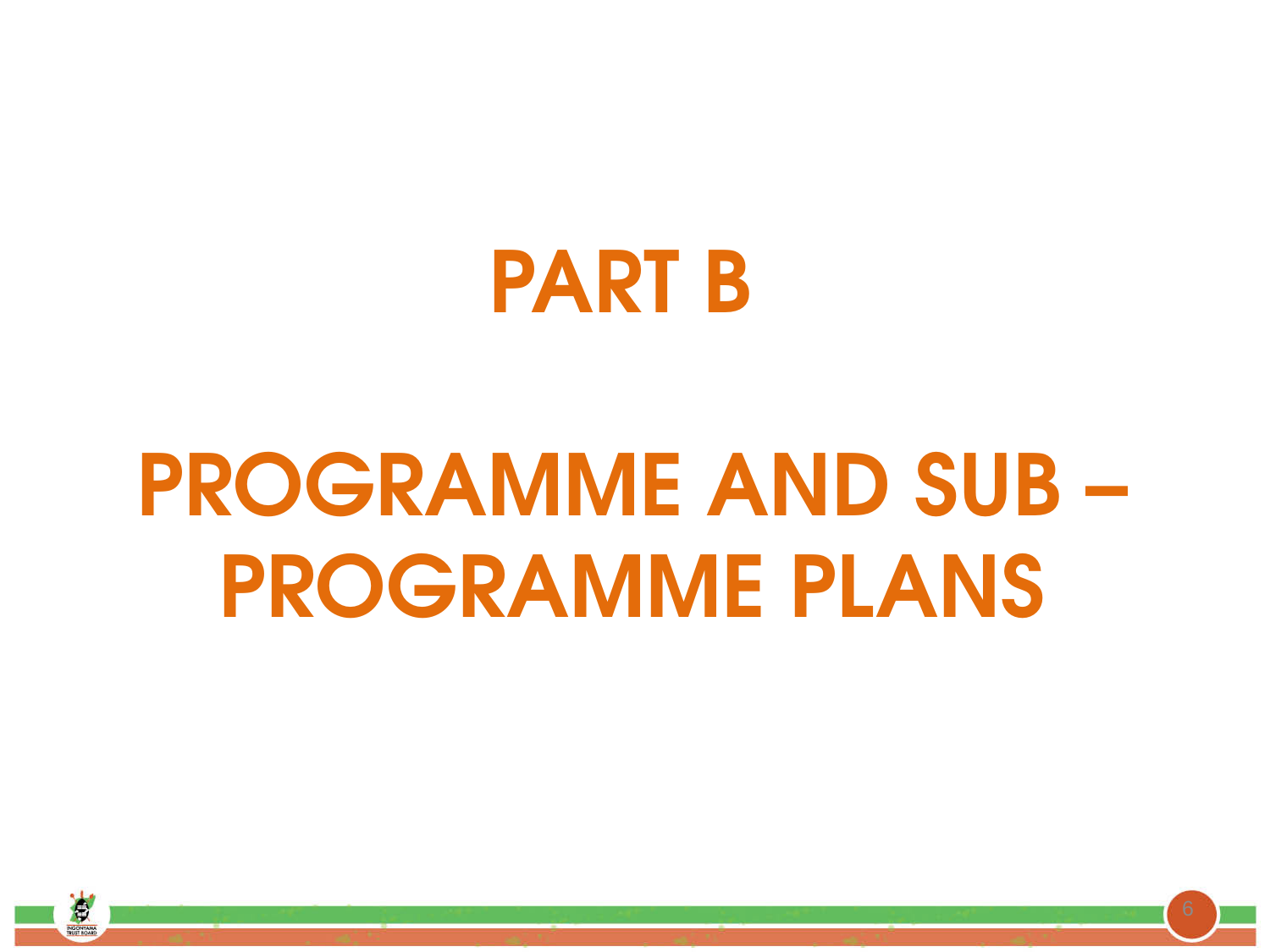

PART B

PROGRAMME AND SUB – PROGRAMME PLANS

6